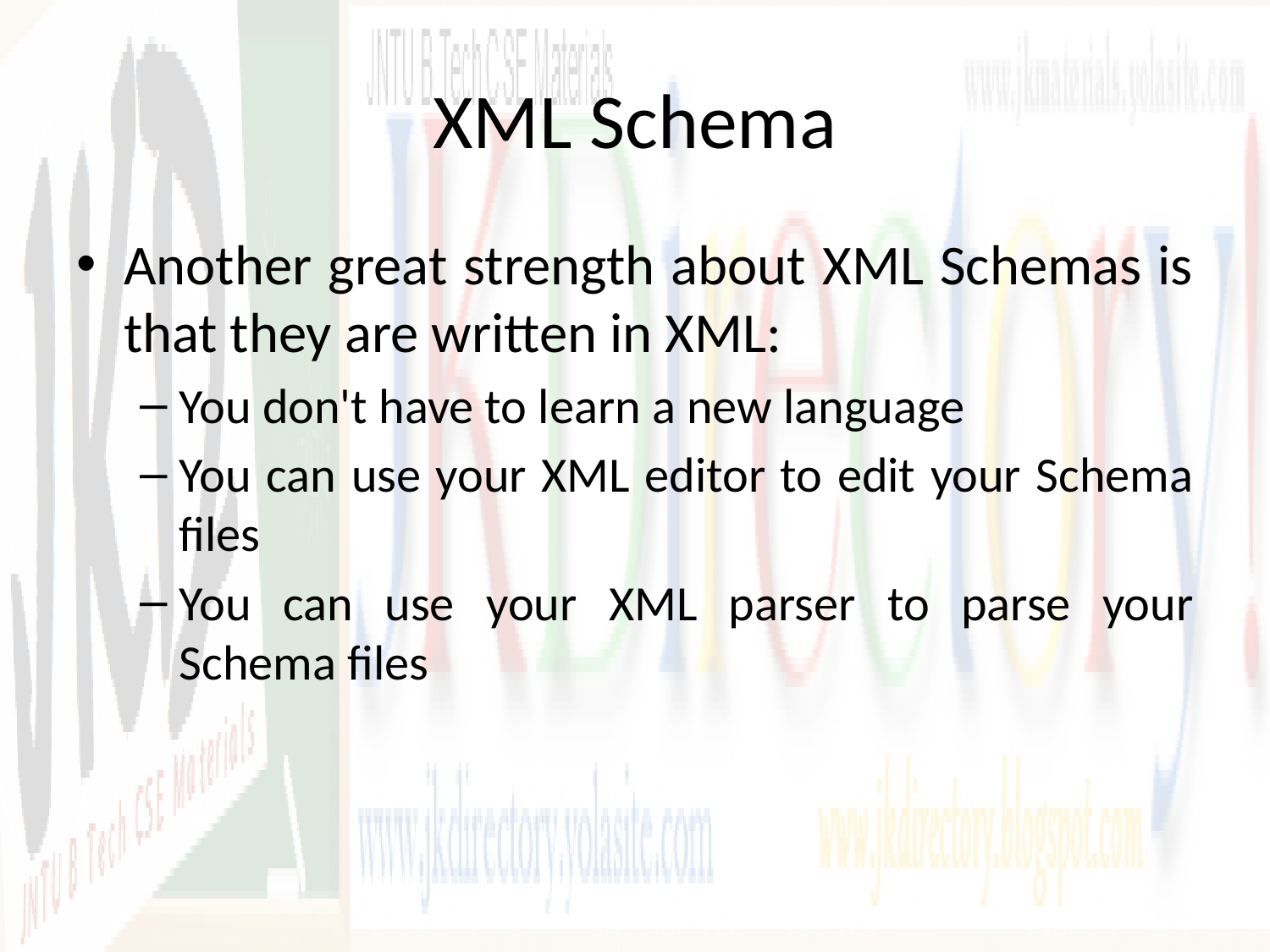

# XML Schema
Another great strength about XML Schemas is that they are written in XML:
You don't have to learn a new language
You can use your XML editor to edit your Schema files
You can use your XML parser to parse your Schema files